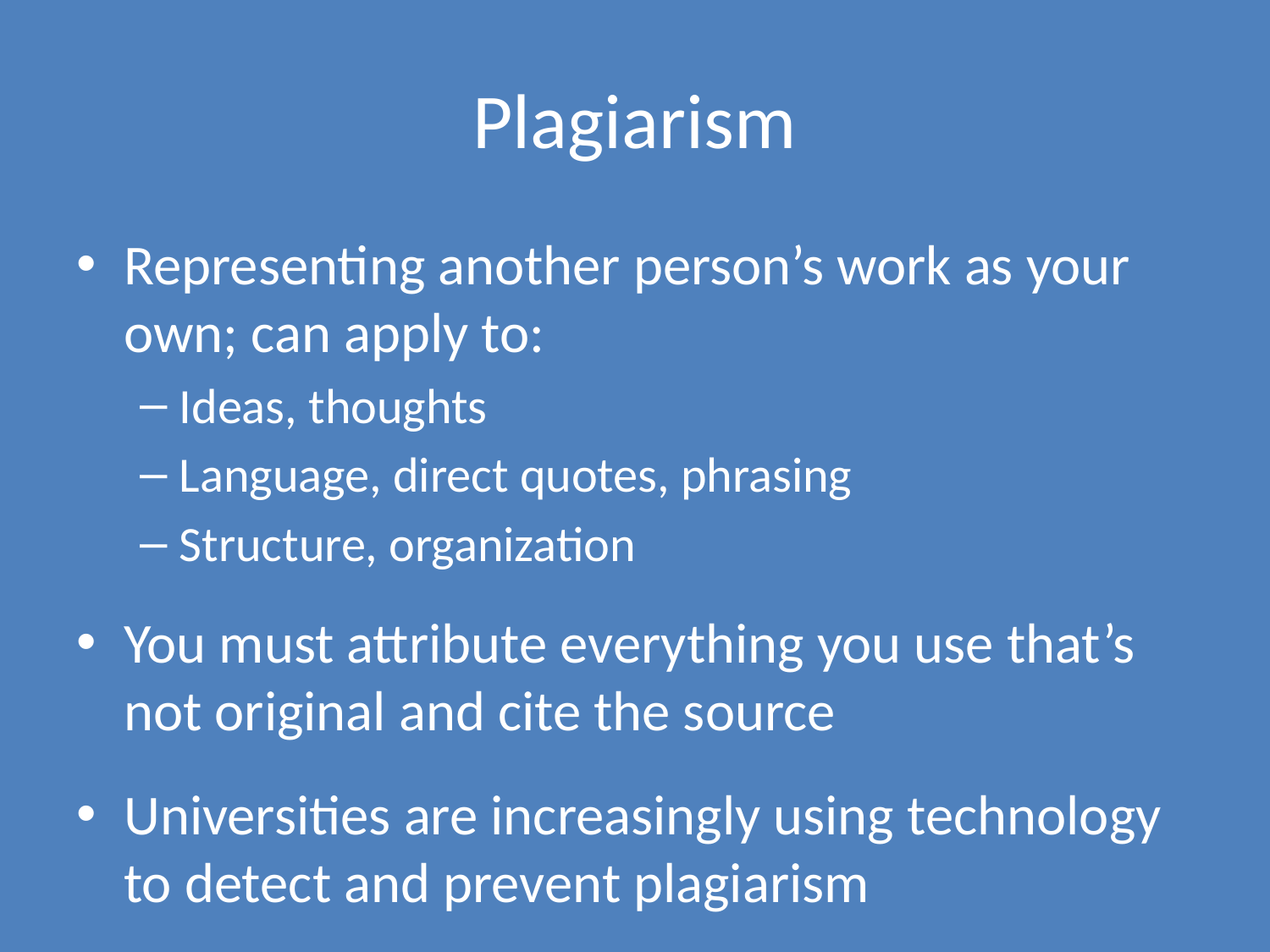

# Plagiarism
Representing another person’s work as your own; can apply to:
Ideas, thoughts
Language, direct quotes, phrasing
Structure, organization

You must attribute everything you use that’s not original and cite the source

Universities are increasingly using technology to detect and prevent plagiarism